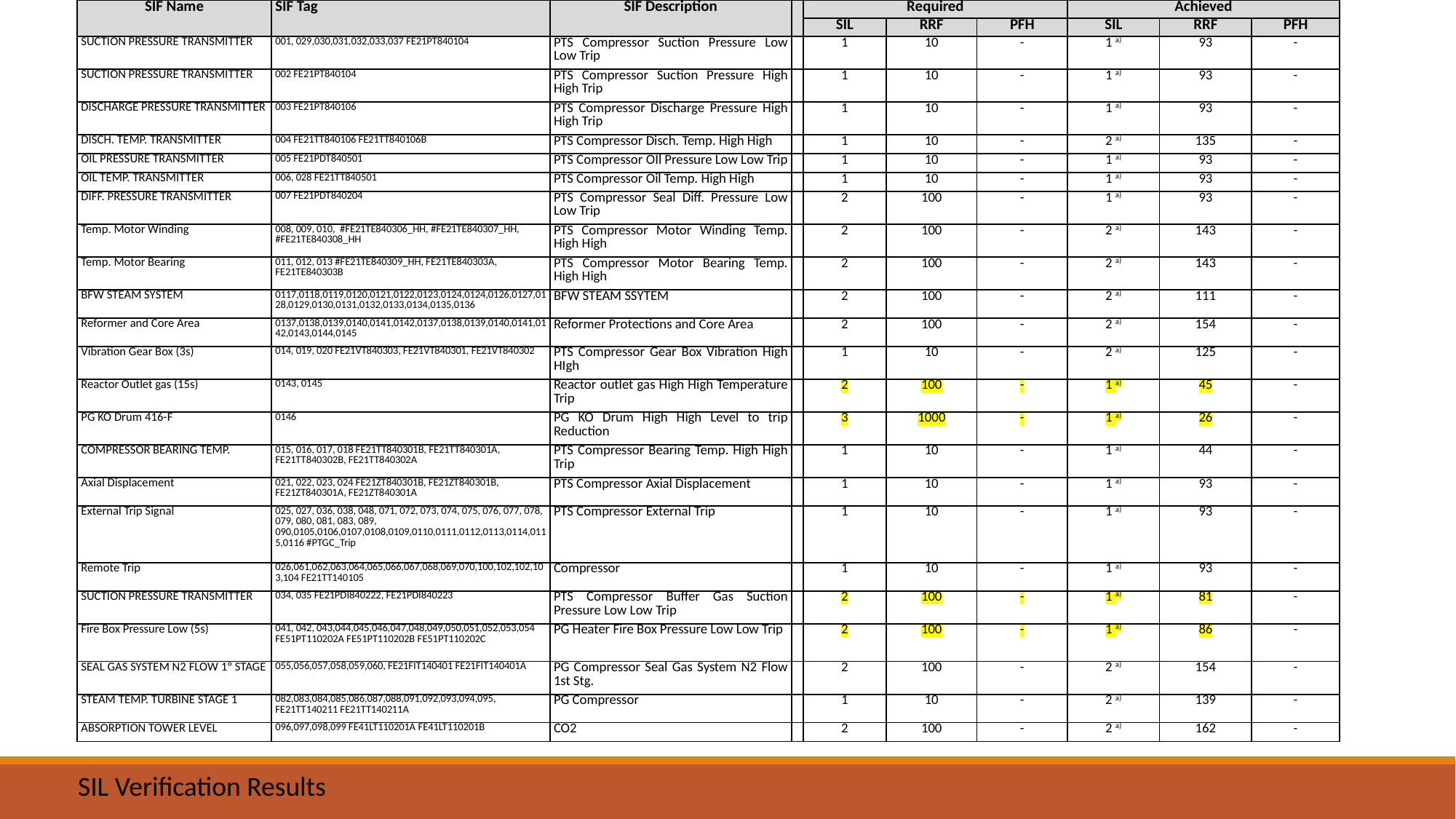

| SIF Name | SIF Tag | SIF Description |  | Required |  |  | Achieved |  |  |
| --- | --- | --- | --- | --- | --- | --- | --- | --- | --- |
|  |  |  |  | SIL | RRF | PFH | SIL | RRF | PFH |
| SUCTION PRESSURE TRANSMITTER | 001, 029,030,031,032,033,037 FE21PT840104 | PTS Compressor Suction Pressure Low Low Trip |  | 1 | 10 | - | 1 a) | 93 | - |
| SUCTION PRESSURE TRANSMITTER | 002 FE21PT840104 | PTS Compressor Suction Pressure High High Trip |  | 1 | 10 | - | 1 a) | 93 | - |
| DISCHARGE PRESSURE TRANSMITTER | 003 FE21PT840106 | PTS Compressor Discharge Pressure High High Trip |  | 1 | 10 | - | 1 a) | 93 | - |
| DISCH. TEMP. TRANSMITTER | 004 FE21TT840106 FE21TT840106B | PTS Compressor Disch. Temp. High High |  | 1 | 10 | - | 2 a) | 135 | - |
| OIL PRESSURE TRANSMITTER | 005 FE21PDT840501 | PTS Compressor OIl Pressure Low Low Trip |  | 1 | 10 | - | 1 a) | 93 | - |
| OIL TEMP. TRANSMITTER | 006, 028 FE21TT840501 | PTS Compressor Oil Temp. High High |  | 1 | 10 | - | 1 a) | 93 | - |
| DIFF. PRESSURE TRANSMITTER | 007 FE21PDT840204 | PTS Compressor Seal Diff. Pressure Low Low Trip |  | 2 | 100 | - | 1 a) | 93 | - |
| Temp. Motor Winding | 008, 009, 010, #FE21TE840306\_HH, #FE21TE840307\_HH, #FE21TE840308\_HH | PTS Compressor Motor Winding Temp. High High |  | 2 | 100 | - | 2 a) | 143 | - |
| Temp. Motor Bearing | 011, 012, 013 #FE21TE840309\_HH, FE21TE840303A, FE21TE840303B | PTS Compressor Motor Bearing Temp. High High |  | 2 | 100 | - | 2 a) | 143 | - |
| BFW STEAM SYSTEM | 0117,0118,0119,0120,0121,0122,0123,0124,0124,0126,0127,0128,0129,0130,0131,0132,0133,0134,0135,0136 | BFW STEAM SSYTEM |  | 2 | 100 | - | 2 a) | 111 | - |
| Reformer and Core Area | 0137,0138,0139,0140,0141,0142,0137,0138,0139,0140,0141,0142,0143,0144,0145 | Reformer Protections and Core Area |  | 2 | 100 | - | 2 a) | 154 | - |
| Vibration Gear Box (3s) | 014, 019, 020 FE21VT840303, FE21VT840301, FE21VT840302 | PTS Compressor Gear Box Vibration High HIgh |  | 1 | 10 | - | 2 a) | 125 | - |
| Reactor Outlet gas (15s) | 0143, 0145 | Reactor outlet gas High High Temperature Trip |  | 2 | 100 | - | 1 a) | 45 | - |
| PG KO Drum 416-F | 0146 | PG KO Drum High High Level to trip Reduction |  | 3 | 1000 | - | 1 a) | 26 | - |
| COMPRESSOR BEARING TEMP. | 015, 016, 017, 018 FE21TT840301B, FE21TT840301A, FE21TT840302B, FE21TT840302A | PTS Compressor Bearing Temp. High High Trip |  | 1 | 10 | - | 1 a) | 44 | - |
| Axial Displacement | 021, 022, 023, 024 FE21ZT840301B, FE21ZT840301B, FE21ZT840301A, FE21ZT840301A | PTS Compressor Axial Displacement |  | 1 | 10 | - | 1 a) | 93 | - |
| External Trip Signal | 025, 027, 036, 038, 048, 071, 072, 073, 074, 075, 076, 077, 078, 079, 080, 081, 083, 089, 090,0105,0106,0107,0108,0109,0110,0111,0112,0113,0114,0115,0116 #PTGC\_Trip | PTS Compressor External Trip |  | 1 | 10 | - | 1 a) | 93 | - |
| Remote Trip | 026,061,062,063,064,065,066,067,068,069,070,100,102,102,103,104 FE21TT140105 | Compressor |  | 1 | 10 | - | 1 a) | 93 | - |
| SUCTION PRESSURE TRANSMITTER | 034, 035 FE21PDI840222, FE21PDI840223 | PTS Compressor Buffer Gas Suction Pressure Low Low Trip |  | 2 | 100 | - | 1 a) | 81 | - |
| Fire Box Pressure Low (5s) | 041, 042, 043,044,045,046,047,048,049,050,051,052,053,054 FE51PT110202A FE51PT110202B FE51PT110202C | PG Heater Fire Box Pressure Low Low Trip |  | 2 | 100 | - | 1 a) | 86 | - |
| SEAL GAS SYSTEM N2 FLOW 1º STAGE | 055,056,057,058,059,060, FE21FIT140401 FE21FIT140401A | PG Compressor Seal Gas System N2 Flow 1st Stg. |  | 2 | 100 | - | 2 a) | 154 | - |
| STEAM TEMP. TURBINE STAGE 1 | 082,083,084,085,086,087,088,091,092,093,094,095, FE21TT140211 FE21TT140211A | PG Compressor |  | 1 | 10 | - | 2 a) | 139 | - |
| ABSORPTION TOWER LEVEL | 096,097,098,099 FE41LT110201A FE41LT110201B | CO2 |  | 2 | 100 | - | 2 a) | 162 | - |

SIL Verification Results